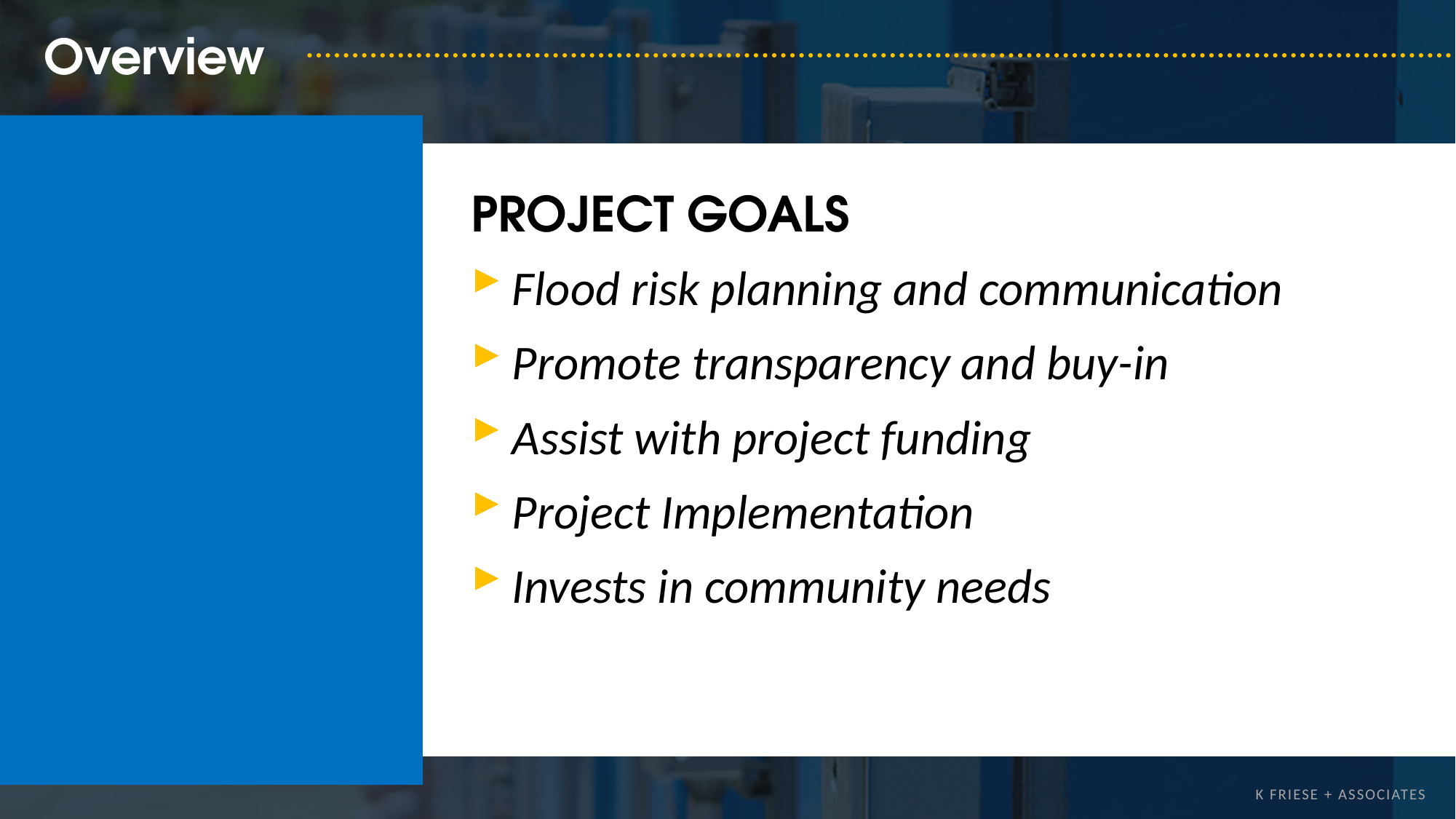

Overview
PROJECT GOALS
Flood risk planning and communication
Promote transparency and buy-in
Assist with project funding
Project Implementation
Invests in community needs